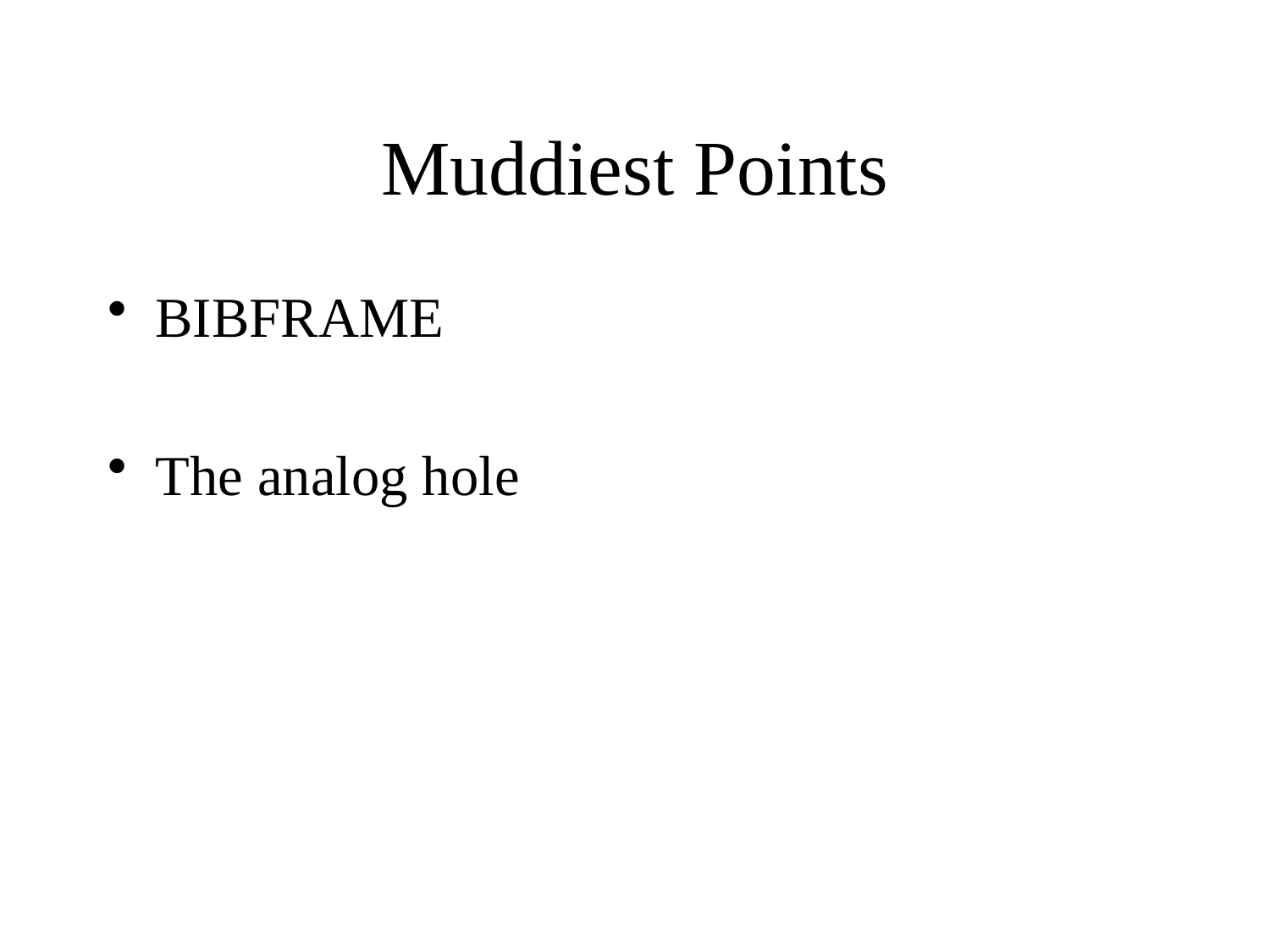

# Muddiest Points
BIBFRAME

The analog hole